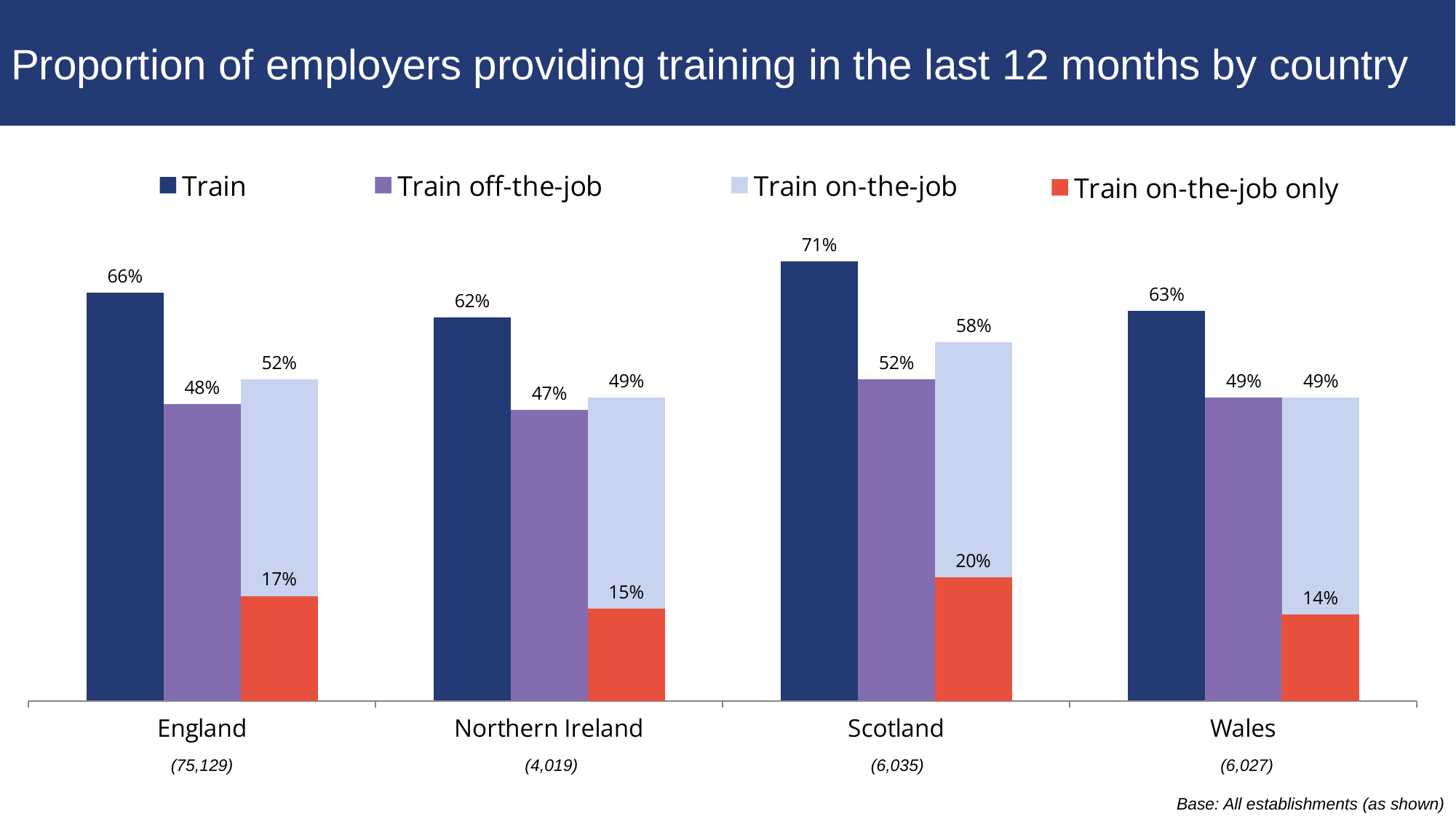

# Proportion of employers providing training in the last 12 months by country

### Chart

| Category | Train | Train off-the-job | Train on-the-job |
|---|---|---|---|
| England | 0.66 | 0.48 | 0.52 |
| Northern Ireland | 0.62 | 0.47 | 0.49 |
| Scotland | 0.71 | 0.52 | 0.58 |
| Wales | 0.63 | 0.49 | 0.49 |

### Chart

| Category | Column2 | Column1 | Train on-the-job only |
|---|---|---|---|
| England | None | None | 0.17 |
| Northern Ireland | None | None | 0.15 |
| Scotland | None | None | 0.2 |
| Wales | None | None | 0.14 |
(75,129)
(4,019)
(6,035)
(6,027)
Base: All establishments (as shown)